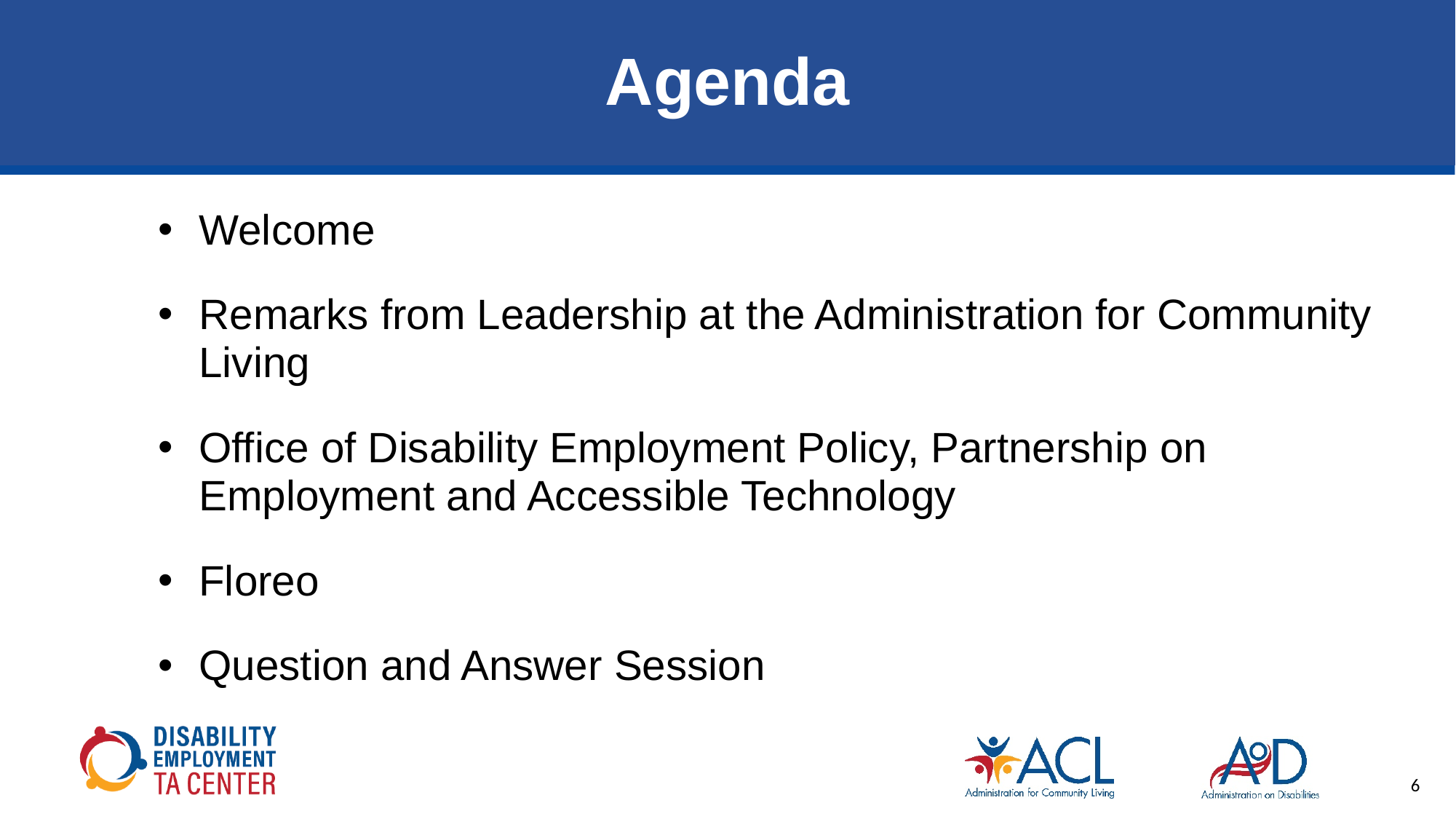

# Agenda
Welcome
Remarks from Leadership at the Administration for Community Living
Office of Disability Employment Policy, Partnership on Employment and Accessible Technology
Floreo
Question and Answer Session